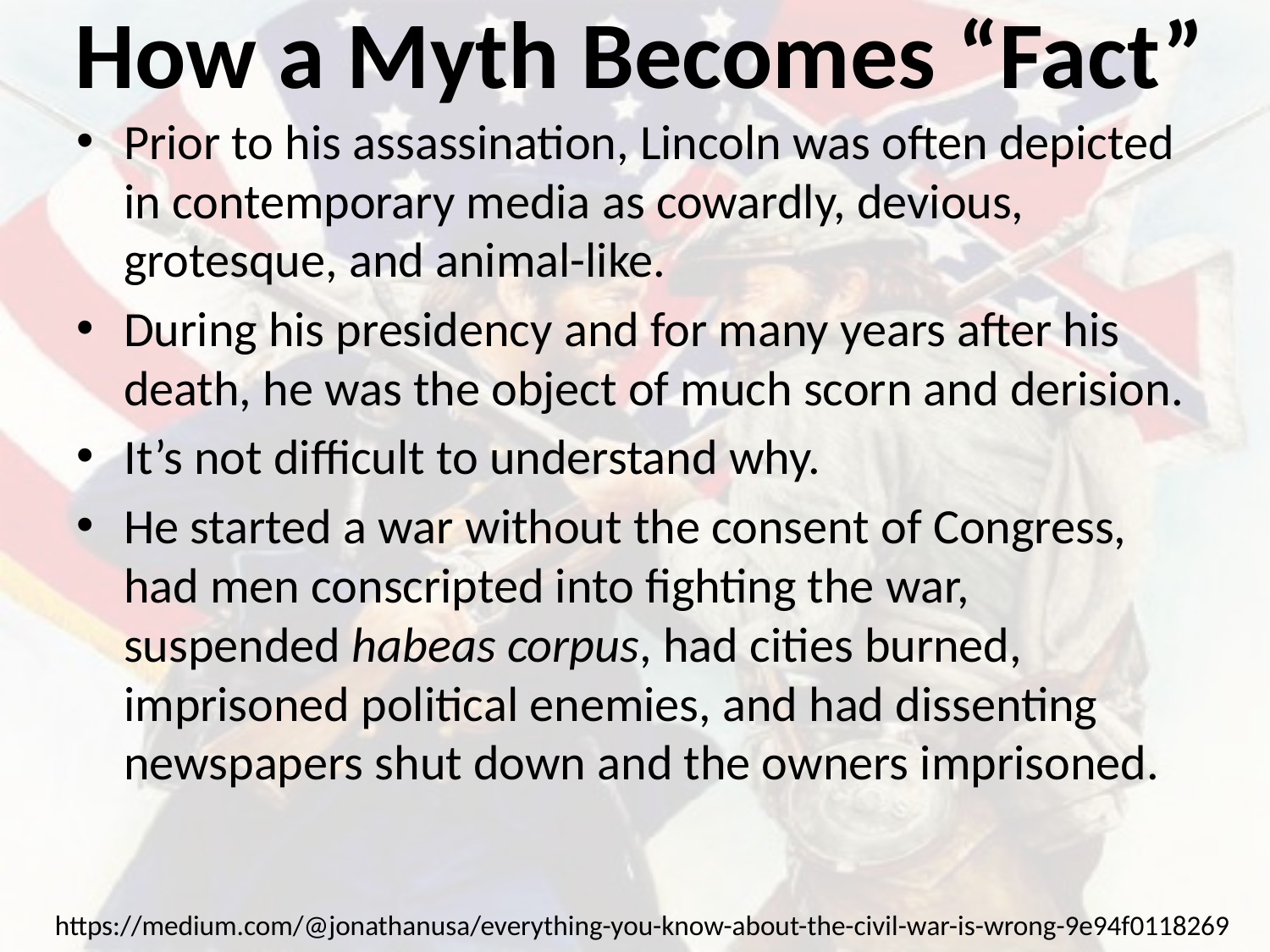

# How a Myth Becomes “Fact”
Prior to his assassination, Lincoln was often depicted in contemporary media as cowardly, devious, grotesque, and animal-like.
During his presidency and for many years after his death, he was the object of much scorn and derision.
It’s not difficult to understand why.
He started a war without the consent of Congress, had men conscripted into fighting the war, suspended habeas corpus, had cities burned, imprisoned political enemies, and had dissenting newspapers shut down and the owners imprisoned.
https://medium.com/@jonathanusa/everything-you-know-about-the-civil-war-is-wrong-9e94f0118269